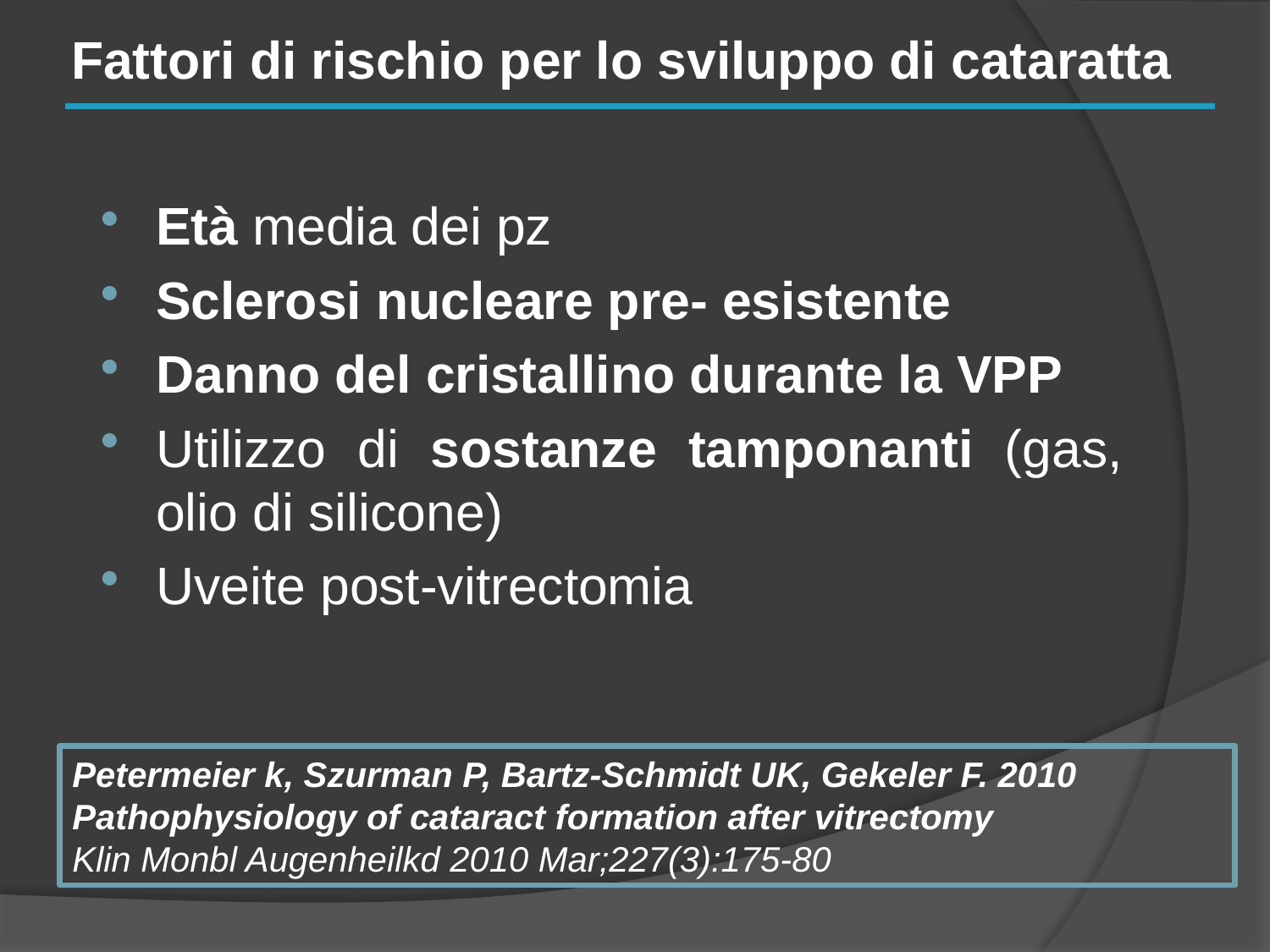

# Fattori di rischio per lo sviluppo di cataratta
Età media dei pz
Sclerosi nucleare pre- esistente
Danno del cristallino durante la VPP
Utilizzo di sostanze tamponanti (gas, olio di silicone)
Uveite post-vitrectomia
Petermeier k, Szurman P, Bartz-Schmidt UK, Gekeler F. 2010
Pathophysiology of cataract formation after vitrectomy
Klin Monbl Augenheilkd 2010 Mar;227(3):175-80